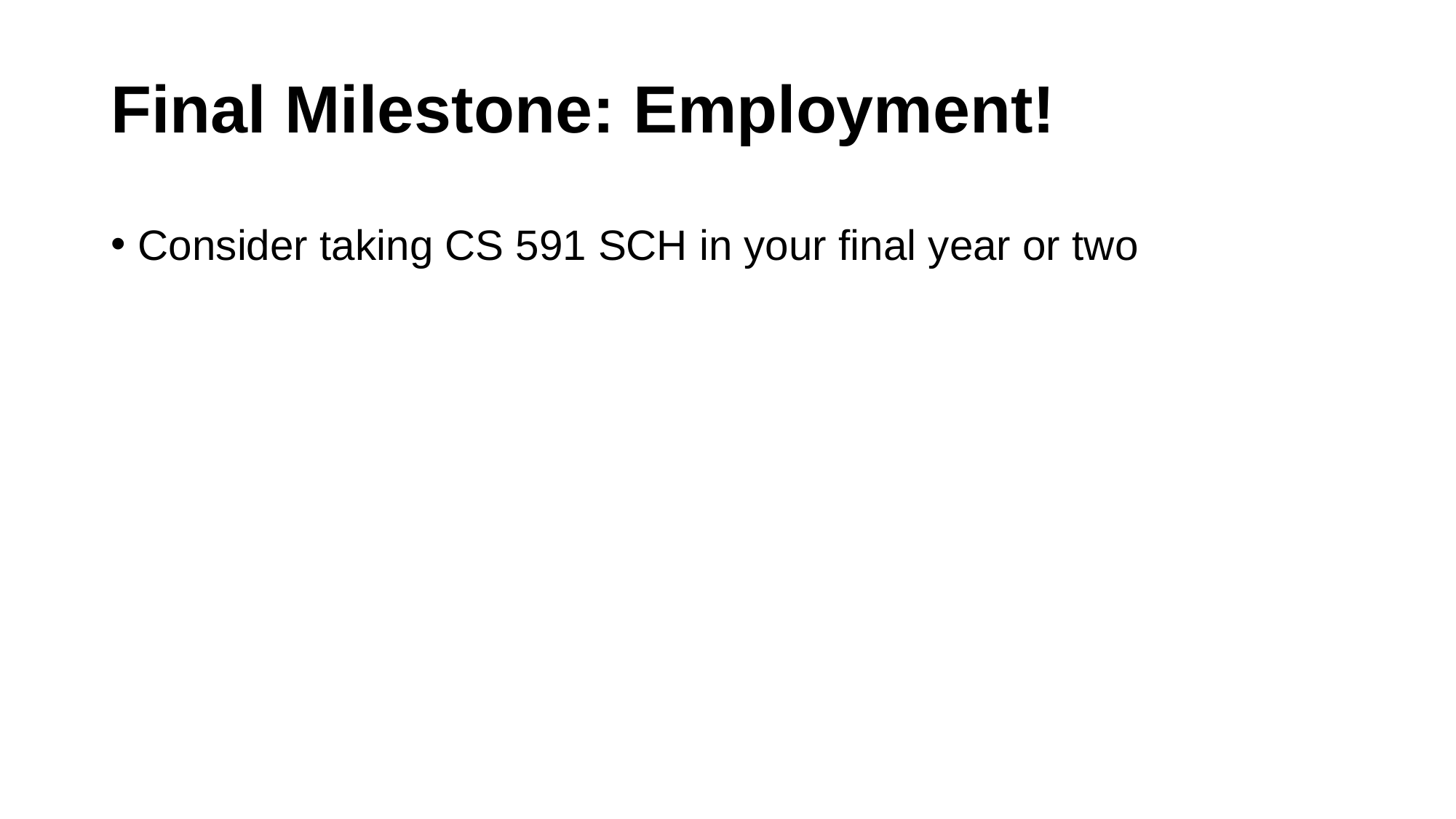

# Final Milestone: Employment!
Consider taking CS 591 SCH in your final year or two